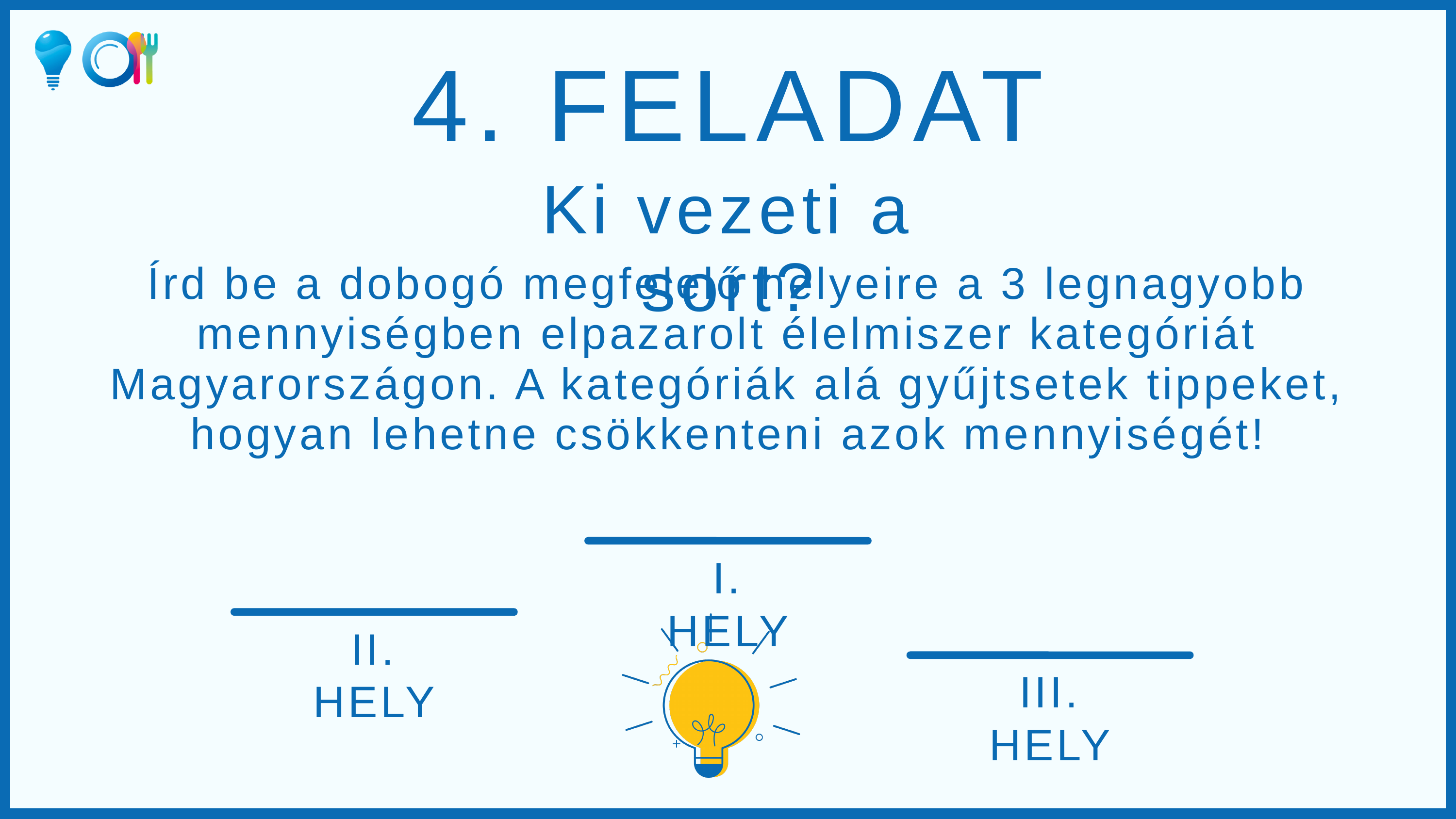

4. FELADAT
Ki vezeti a sort?
Írd be a dobogó megfelelő helyeire a 3 legnagyobb mennyiségben elpazarolt élelmiszer kategóriát Magyarországon. A kategóriák alá gyűjtsetek tippeket, hogyan lehetne csökkenteni azok mennyiségét!

I. HELY

II. HELY

III. HELY